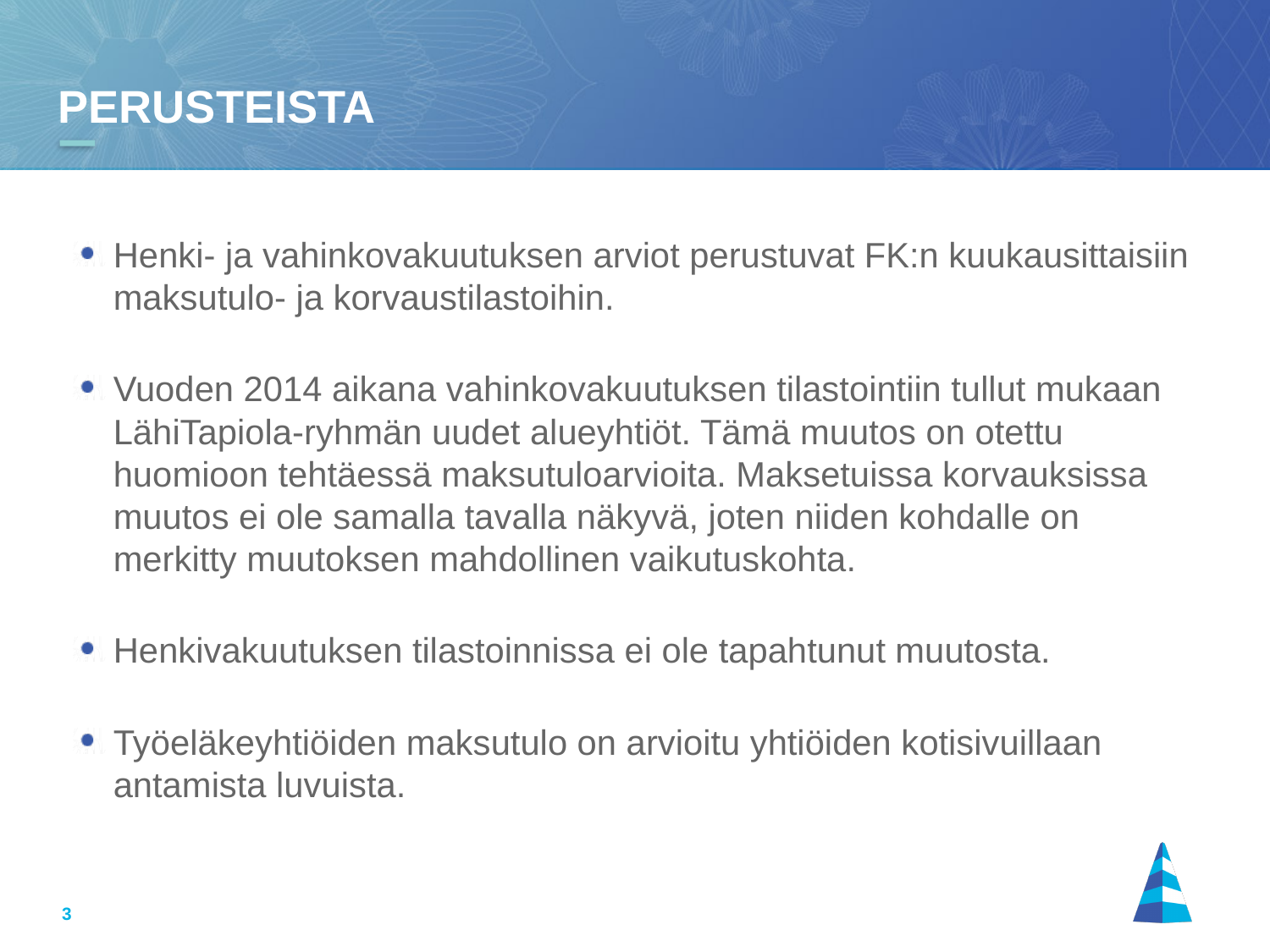

# perusteista
Henki- ja vahinkovakuutuksen arviot perustuvat FK:n kuukausittaisiin maksutulo- ja korvaustilastoihin.
Vuoden 2014 aikana vahinkovakuutuksen tilastointiin tullut mukaan LähiTapiola-ryhmän uudet alueyhtiöt. Tämä muutos on otettu huomioon tehtäessä maksutuloarvioita. Maksetuissa korvauksissa muutos ei ole samalla tavalla näkyvä, joten niiden kohdalle on merkitty muutoksen mahdollinen vaikutuskohta.
Henkivakuutuksen tilastoinnissa ei ole tapahtunut muutosta.
Työeläkeyhtiöiden maksutulo on arvioitu yhtiöiden kotisivuillaan
antamista luvuista.